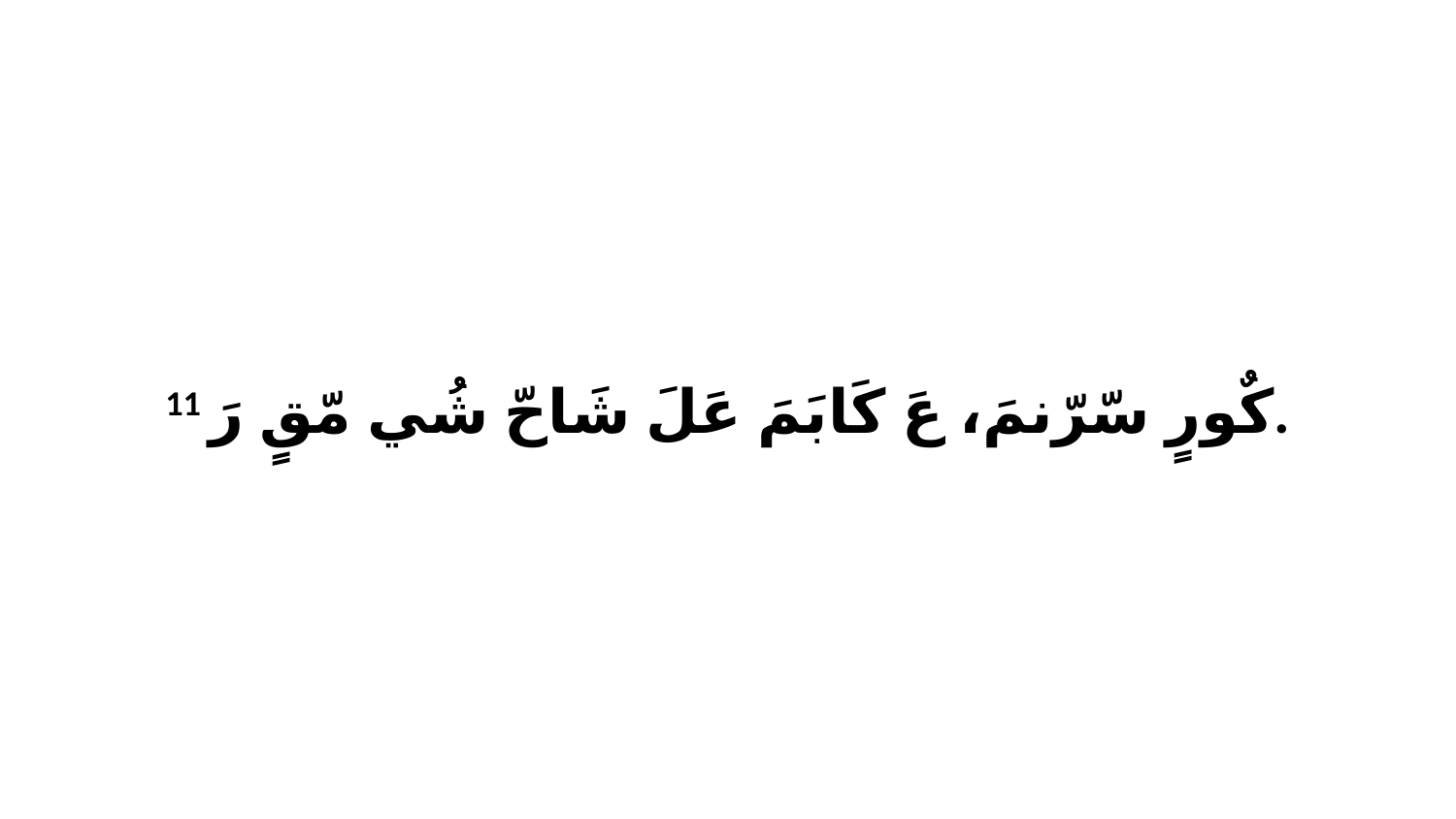

11 كٌورٍ سّرّنمَ، عَ كَابَمَ عَلَ شَاحّ شُي مّقٍ رَ.